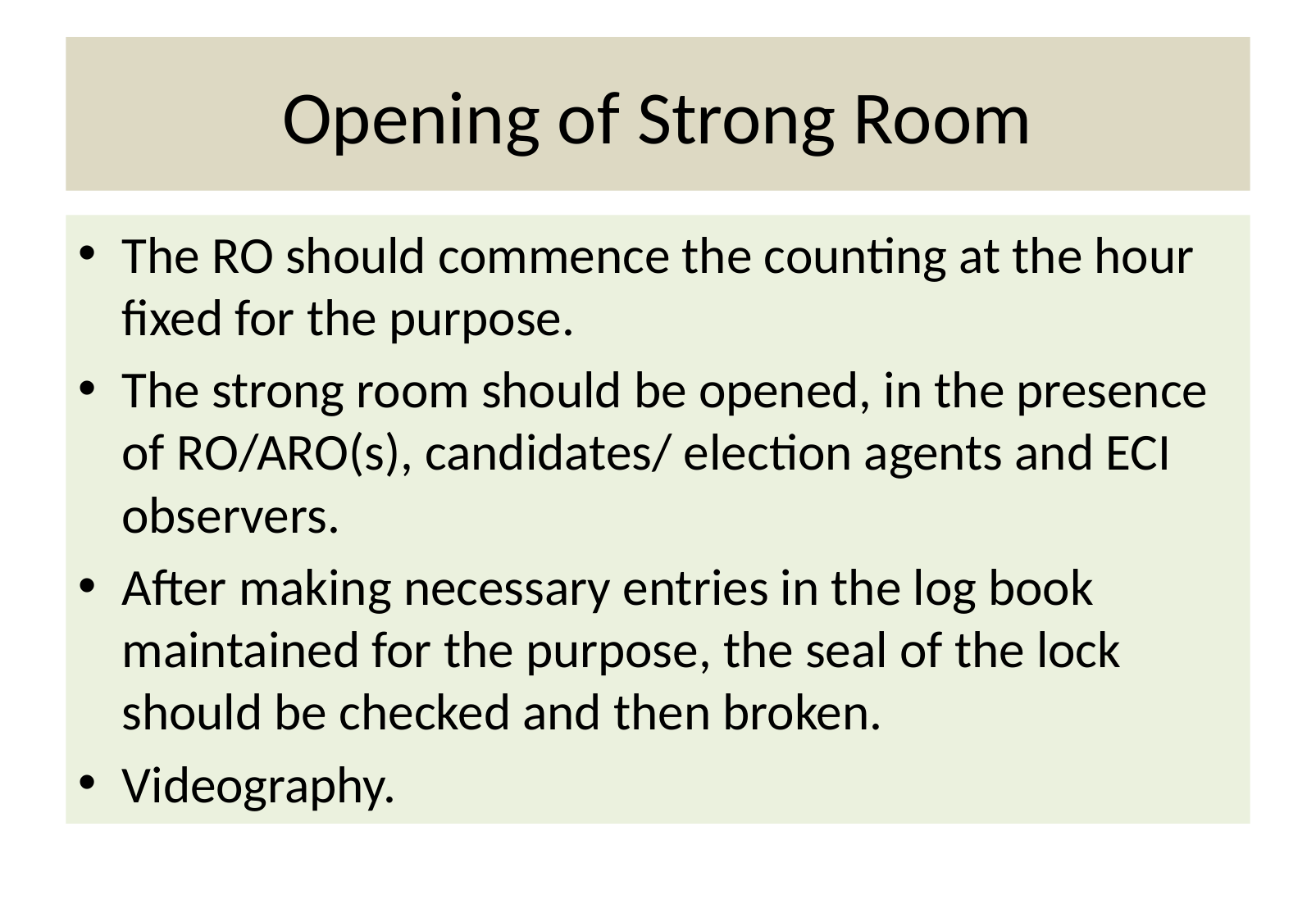

# Opening of Strong Room
The RO should commence the counting at the hour fixed for the purpose.
The strong room should be opened, in the presence of RO/ARO(s), candidates/ election agents and ECI observers.
After making necessary entries in the log book maintained for the purpose, the seal of the lock should be checked and then broken.
Videography.